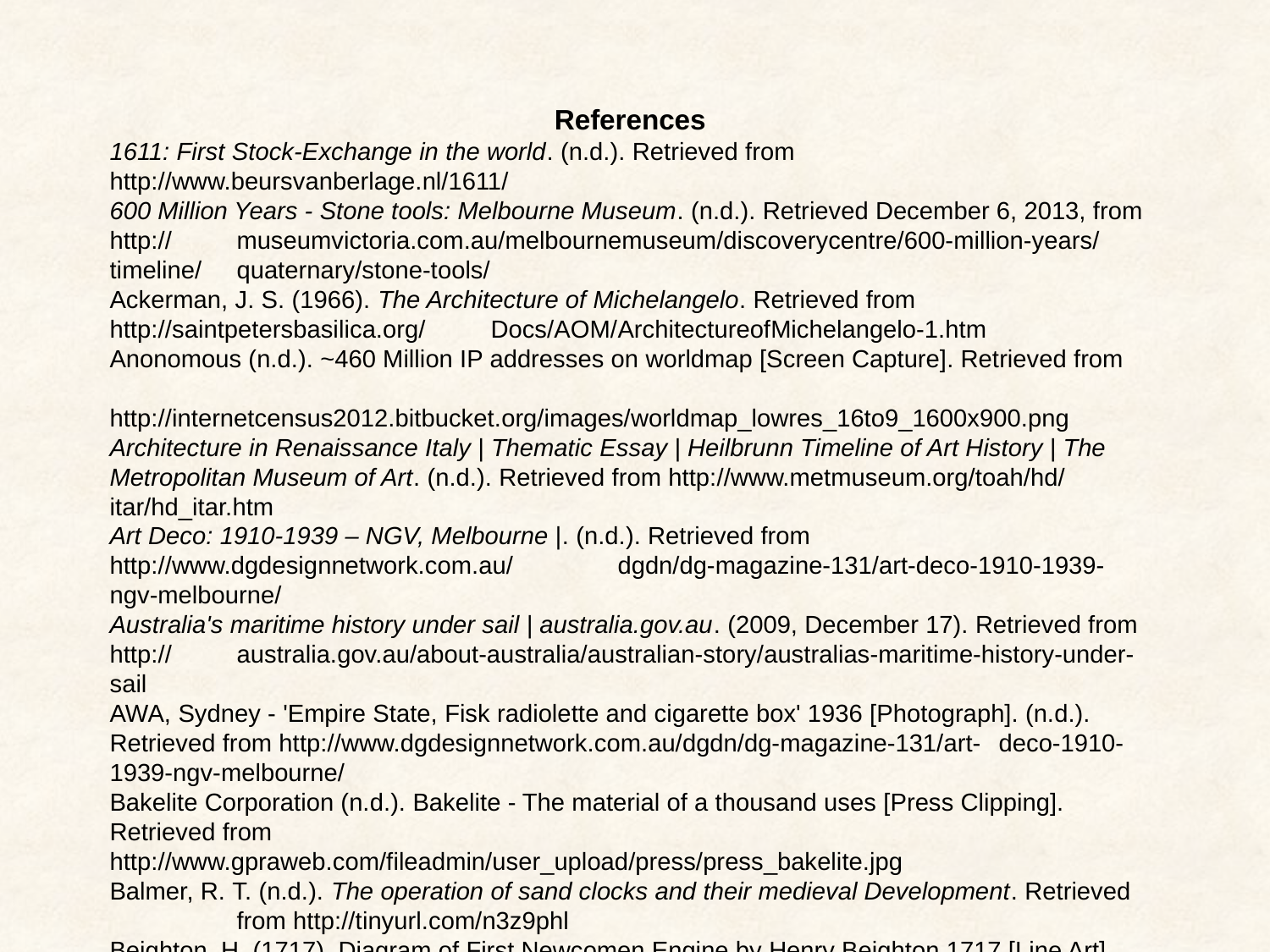

References
1611: First Stock-Exchange in the world. (n.d.). Retrieved from http://www.beursvanberlage.nl/1611/
600 Million Years - Stone tools: Melbourne Museum. (n.d.). Retrieved December 6, 2013, from http://	museumvictoria.com.au/melbournemuseum/discoverycentre/600-million-years/timeline/	quaternary/stone-tools/
Ackerman, J. S. (1966). The Architecture of Michelangelo. Retrieved from http://saintpetersbasilica.org/	Docs/AOM/	ArchitectureofMichelangelo-1.htm
Anonomous (n.d.). ~460 Million IP addresses on worldmap [Screen Capture]. Retrieved from 	http://internetcensus2012.bitbucket.org/images/worldmap_lowres_16to9_1600x900.png
Architecture in Renaissance Italy | Thematic Essay | Heilbrunn Timeline of Art History | The 	Metropolitan Museum of Art. (n.d.). Retrieved from http://www.metmuseum.org/toah/hd/	itar/hd_itar.htm
Art Deco: 1910-1939 – NGV, Melbourne |. (n.d.). Retrieved from http://www.dgdesignnetwork.com.au/	dgdn/dg-magazine-131/art-deco-1910-1939-ngv-melbourne/
Australia's maritime history under sail | australia.gov.au. (2009, December 17). Retrieved from http://	australia.gov.au/about-australia/australian-story/australias-maritime-history-under-sail
AWA, Sydney - 'Empire State, Fisk radiolette and cigarette box' 1936 [Photograph]. (n.d.). 	Retrieved from http://www.dgdesignnetwork.com.au/dgdn/dg-magazine-131/art-	deco-1910-1939-ngv-melbourne/
Bakelite Corporation (n.d.). Bakelite - The material of a thousand uses [Press Clipping]. Retrieved from 	http://www.gpraweb.com/fileadmin/user_upload/press/press_bakelite.jpg
Balmer, R. T. (n.d.). The operation of sand clocks and their medieval Development. Retrieved 	from http://tinyurl.com/n3z9phl
Beighton, H. (1717). Diagram of First Newcomen Engine by Henry Beighton 1717 [Line Art]. Retrieved 	from http://www.bshs.org.uk/travel-guide/tag/steam